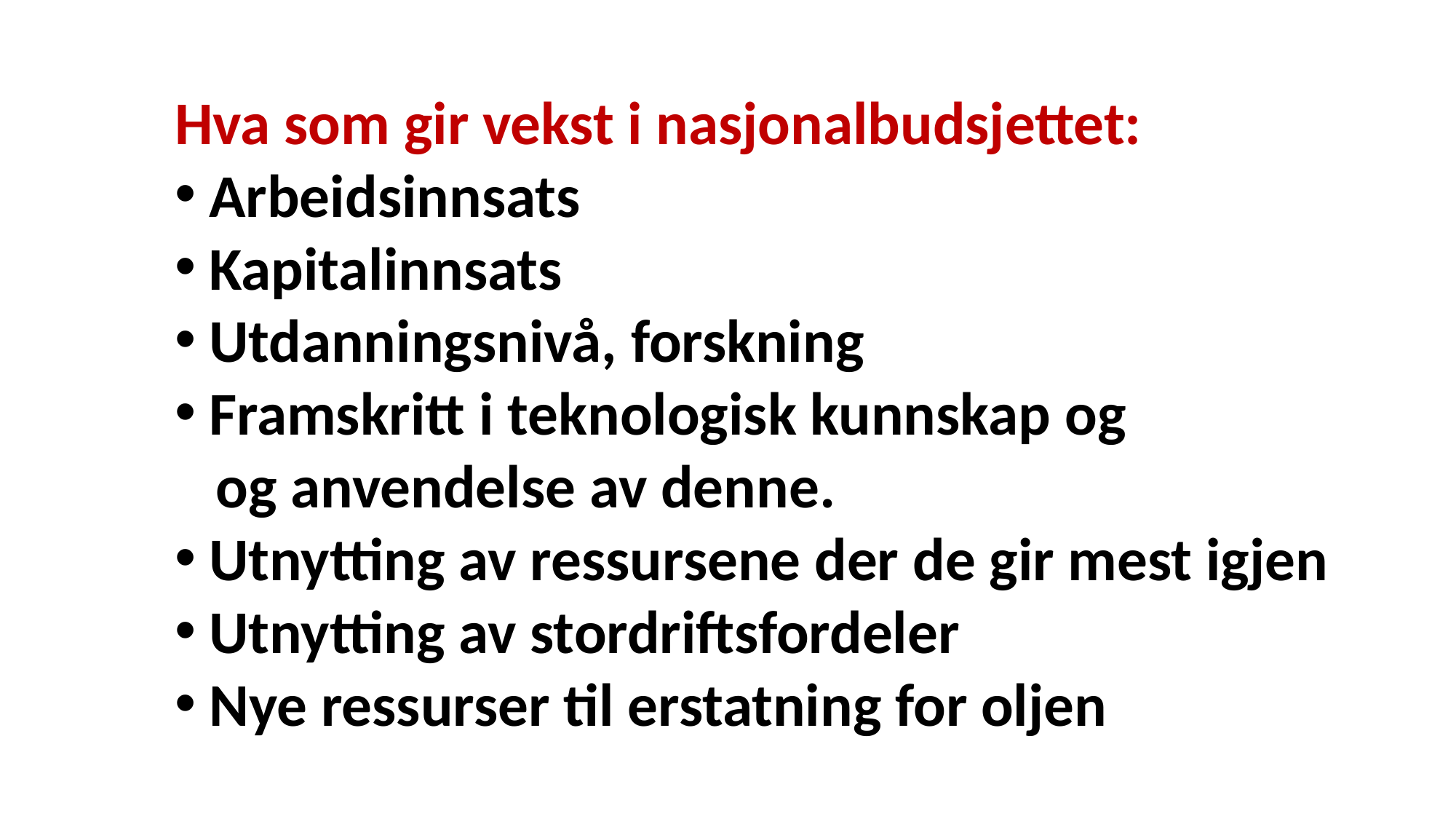

Hva som gir vekst i nasjonalbudsjettet:
Arbeidsinnsats
Kapitalinnsats
Utdanningsnivå, forskning
Framskritt i teknologisk kunnskap og
   og anvendelse av denne.
Utnytting av ressursene der de gir mest igjen
Utnytting av stordriftsfordeler
Nye ressurser til erstatning for oljen